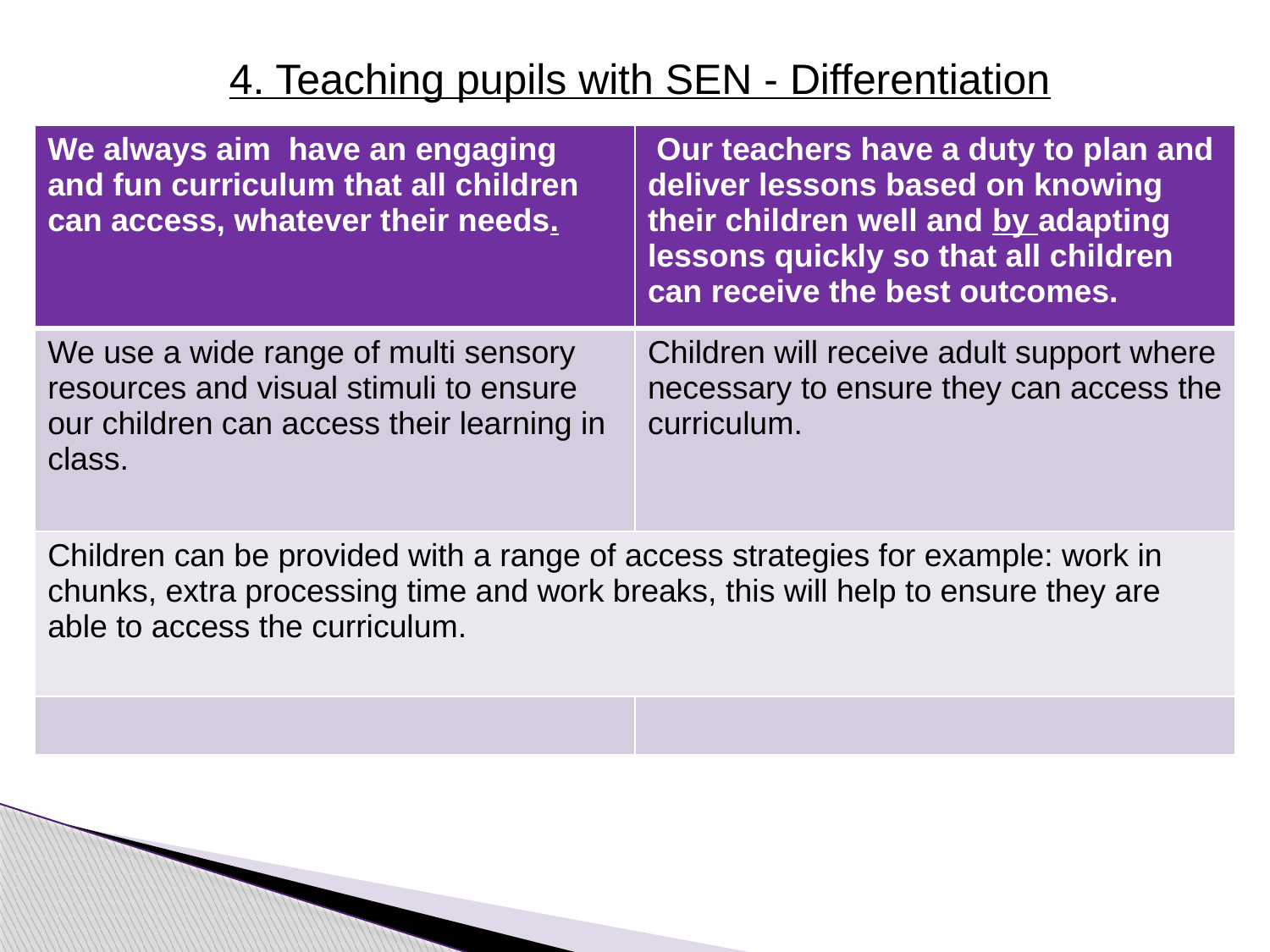

4. Teaching pupils with SEN - Differentiation

| We always aim have an engaging and fun curriculum that all children can access, whatever their needs. | Our teachers have a duty to plan and deliver lessons based on knowing their children well and by adapting lessons quickly so that all children can receive the best outcomes. |
| --- | --- |
| We use a wide range of multi sensory resources and visual stimuli to ensure our children can access their learning in class. | Children will receive adult support where necessary to ensure they can access the curriculum. |
| Children can be provided with a range of access strategies for example: work in chunks, extra processing time and work breaks, this will help to ensure they are able to access the curriculum. |  |
|  |  |